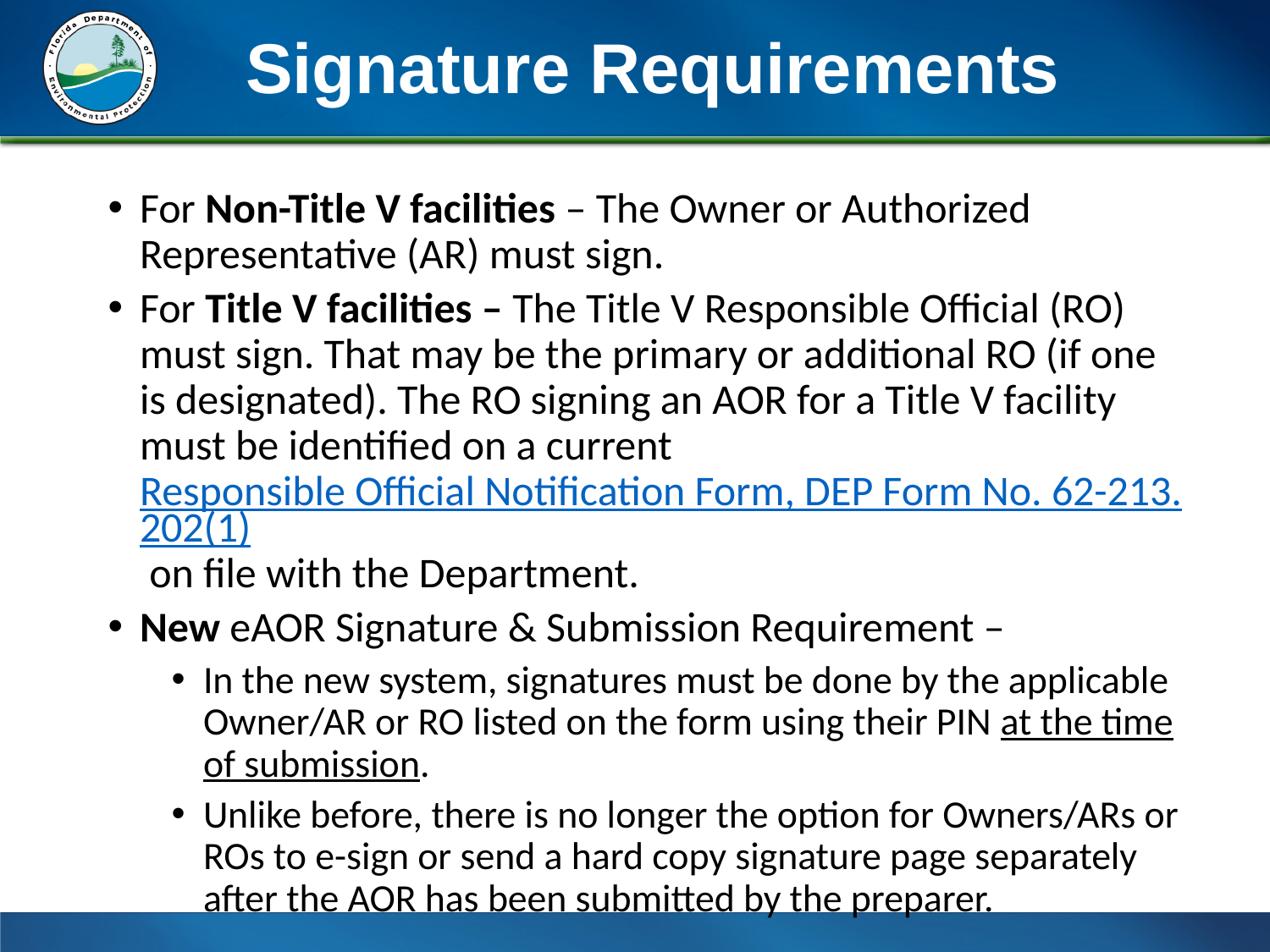

Signature Requirements
For Non-Title V facilities – The Owner or Authorized Representative (AR) must sign.
For Title V facilities – The Title V Responsible Official (RO) must sign. That may be the primary or additional RO (if one is designated). The RO signing an AOR for a Title V facility must be identified on a current Responsible Official Notification Form, DEP Form No. 62-213.202(1) on file with the Department.
New eAOR Signature & Submission Requirement –
In the new system, signatures must be done by the applicable Owner/AR or RO listed on the form using their PIN at the time of submission.
Unlike before, there is no longer the option for Owners/ARs or ROs to e-sign or send a hard copy signature page separately after the AOR has been submitted by the preparer.